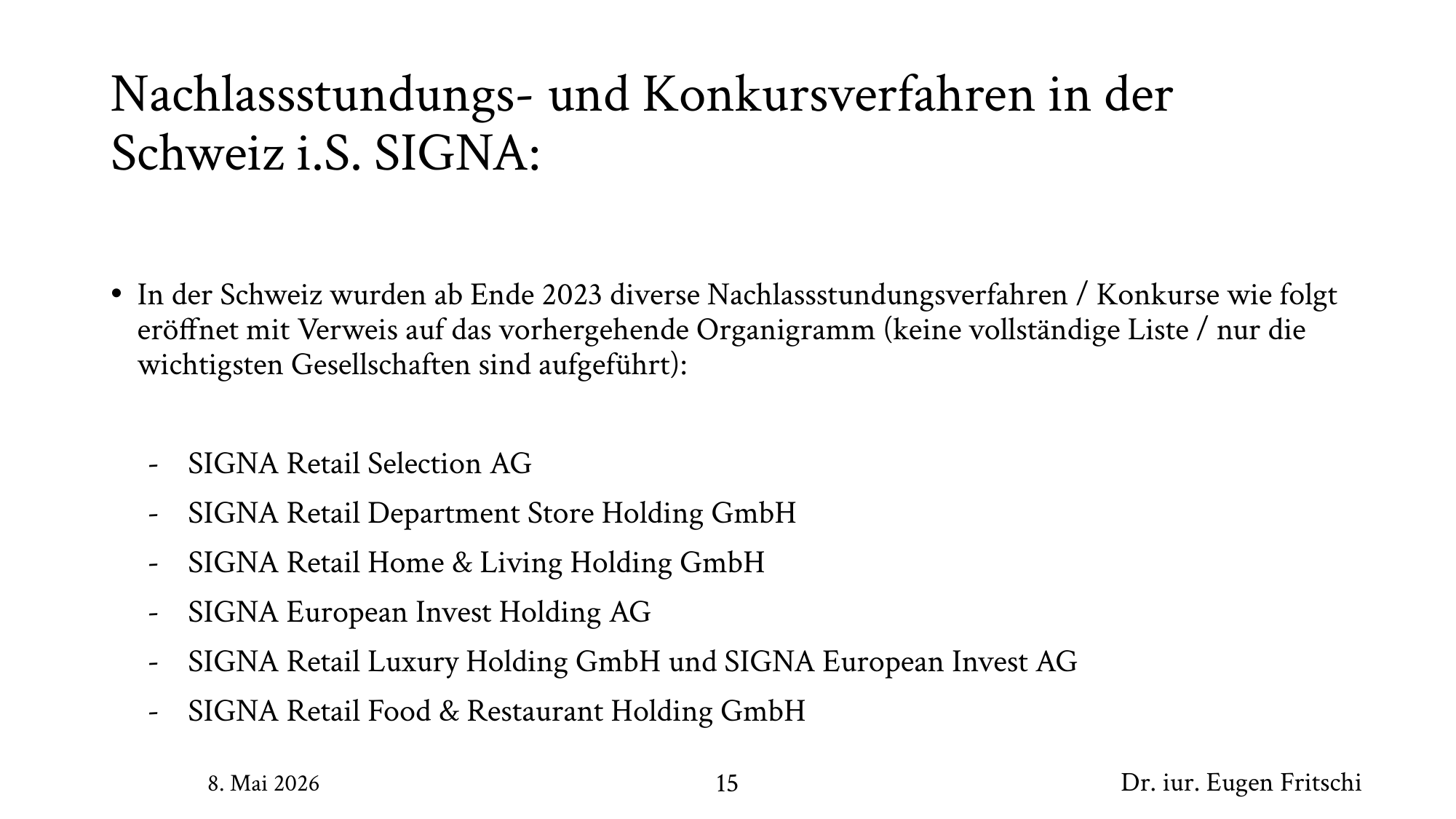

# Nachlassstundungs- und Konkursverfahren in der Schweiz i.S. SIGNA:

In der Schweiz wurden ab Ende 2023 diverse Nachlassstundungsverfahren / Konkurse wie folgt eröffnet mit Verweis auf das vorhergehende Organigramm (keine vollständige Liste / nur die wichtigsten Gesellschaften sind aufgeführt):

     -    SIGNA Retail Selection AG
     -    SIGNA Retail Department Store Holding GmbH
     -    SIGNA Retail Home & Living Holding GmbH
     -    SIGNA European Invest Holding AG
     -    SIGNA Retail Luxury Holding GmbH und SIGNA European Invest AG
     -    SIGNA Retail Food & Restaurant Holding GmbH

8. Mai 2026
15